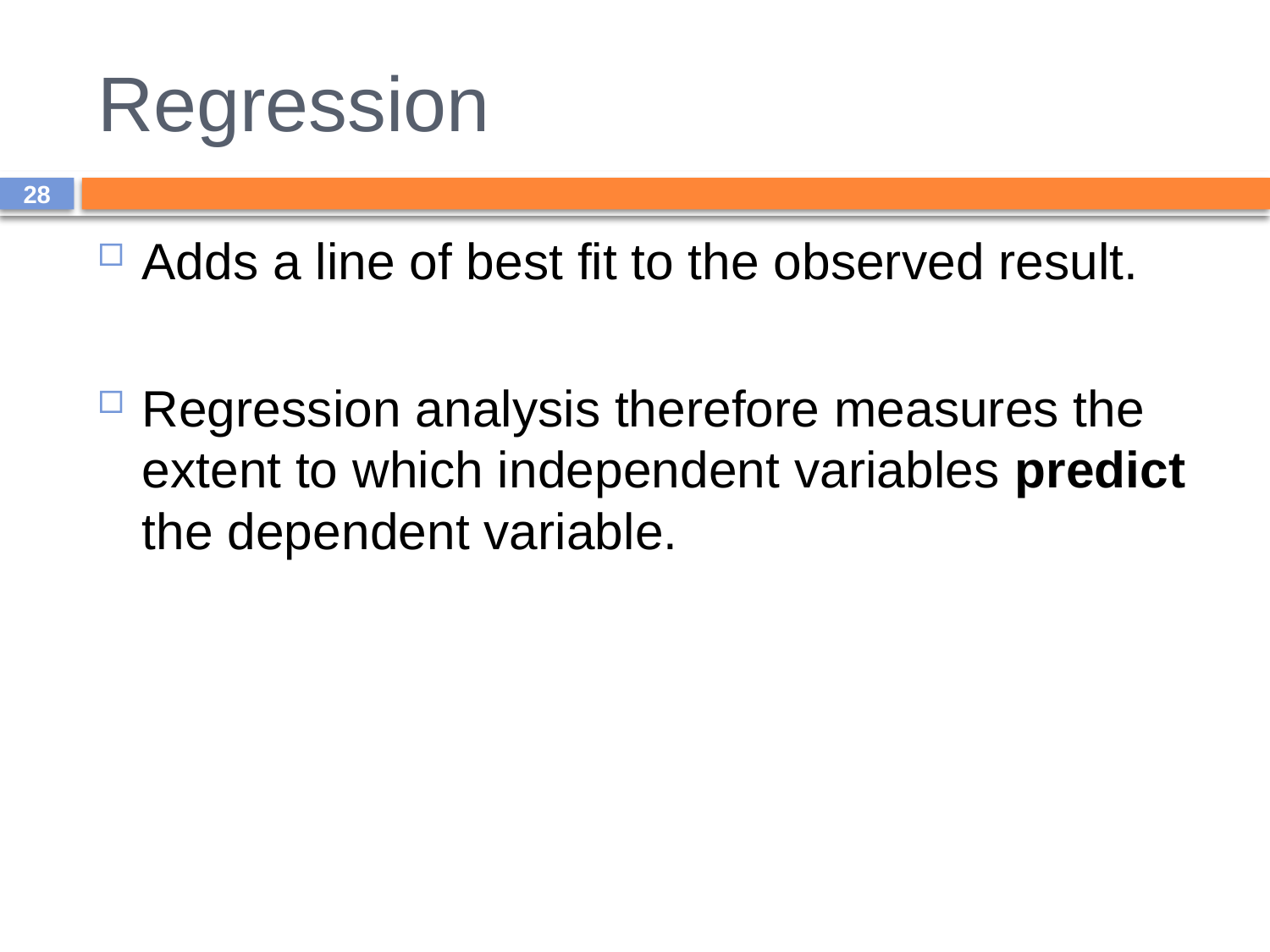

# Regression
28
Adds a line of best fit to the observed result.

Regression analysis therefore measures the extent to which independent variables predict the dependent variable.